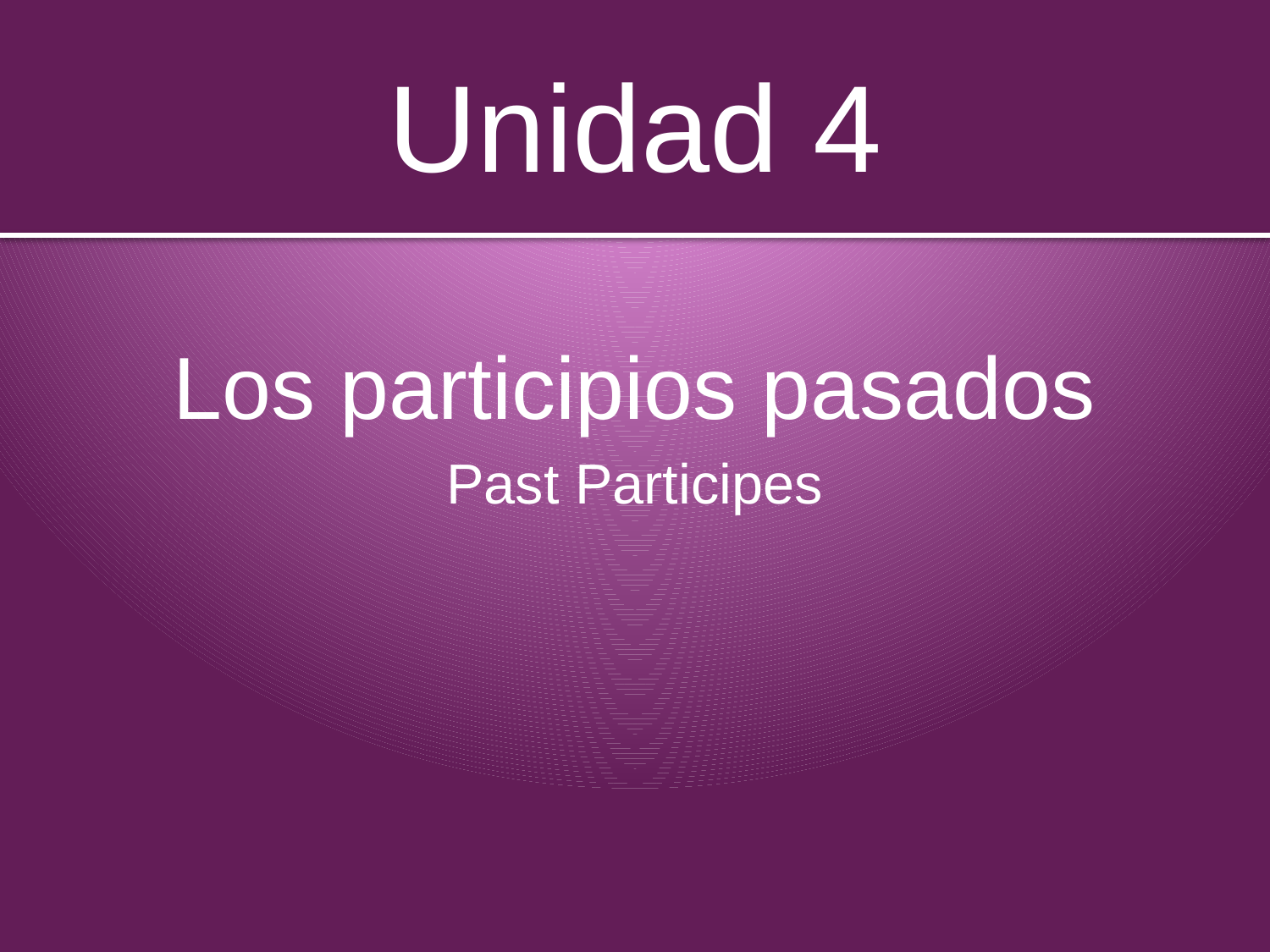

# Unidad 4
Los participios pasados
Past Participes